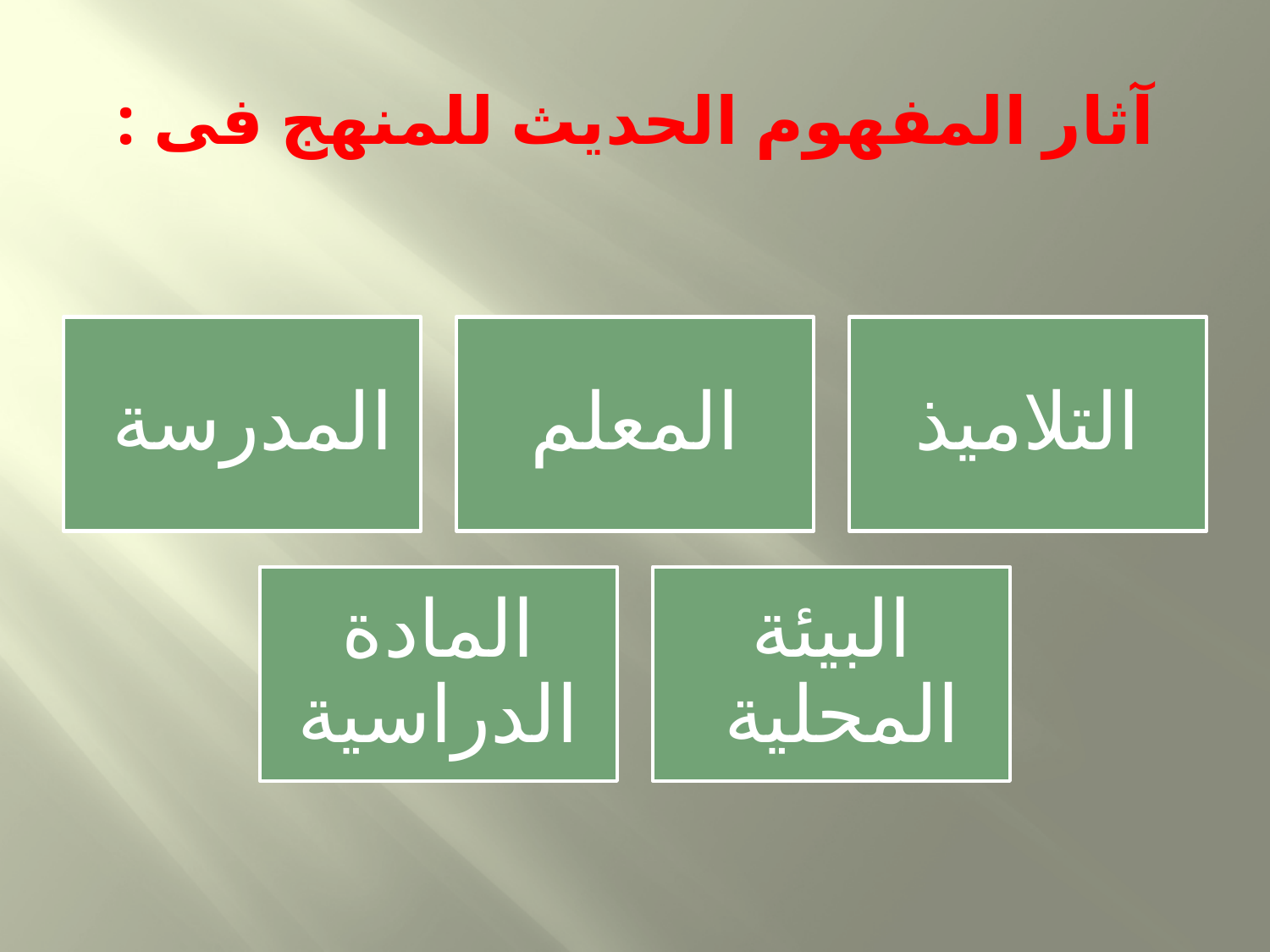

# آثار المفهوم الحديث للمنهج فى :
المدرسة
المعلم
التلاميذ
المادة الدراسية
البيئة المحلية